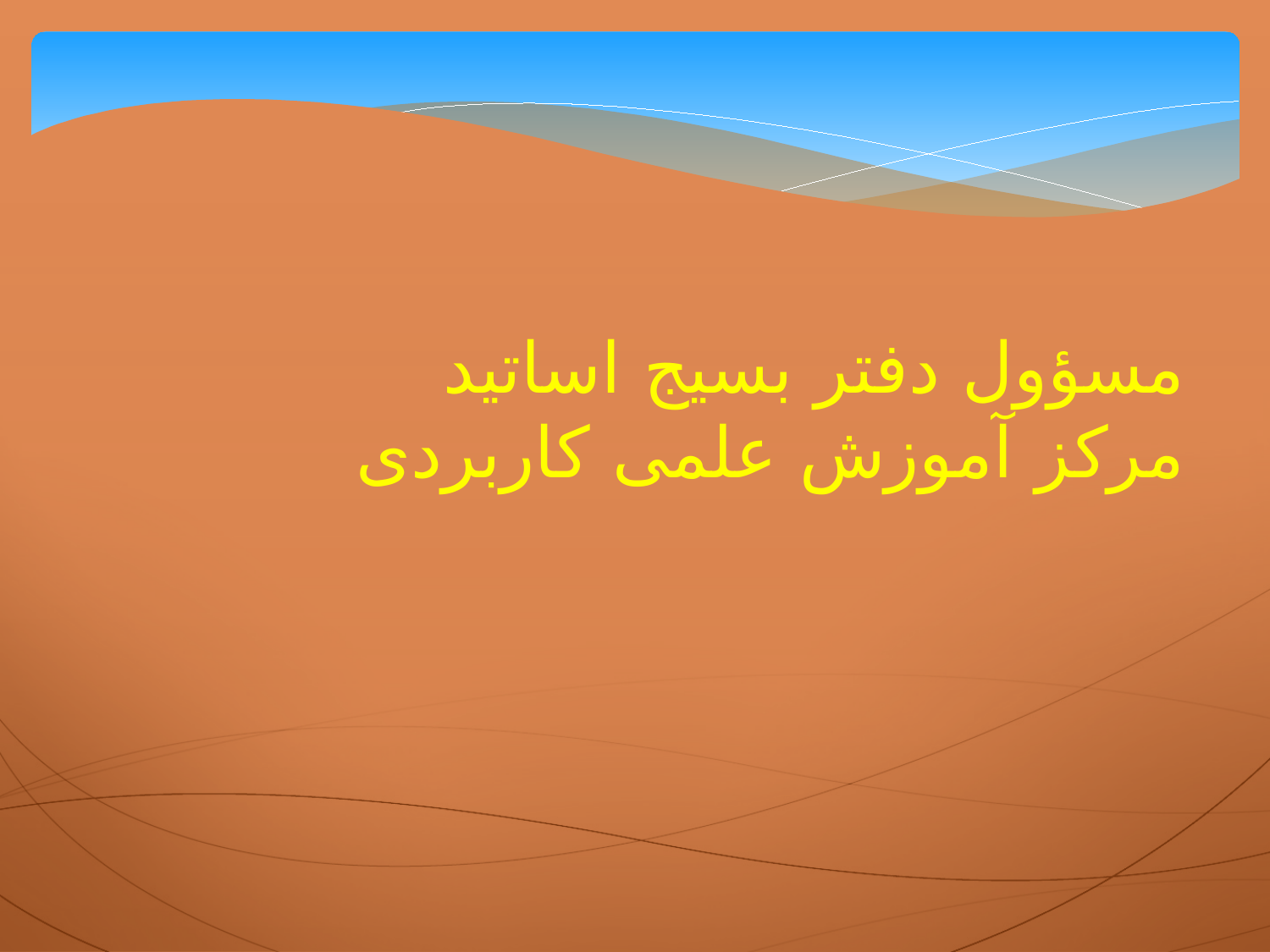

مسؤول دفتر بسیج اساتید
مرکز آموزش علمی کاربردی